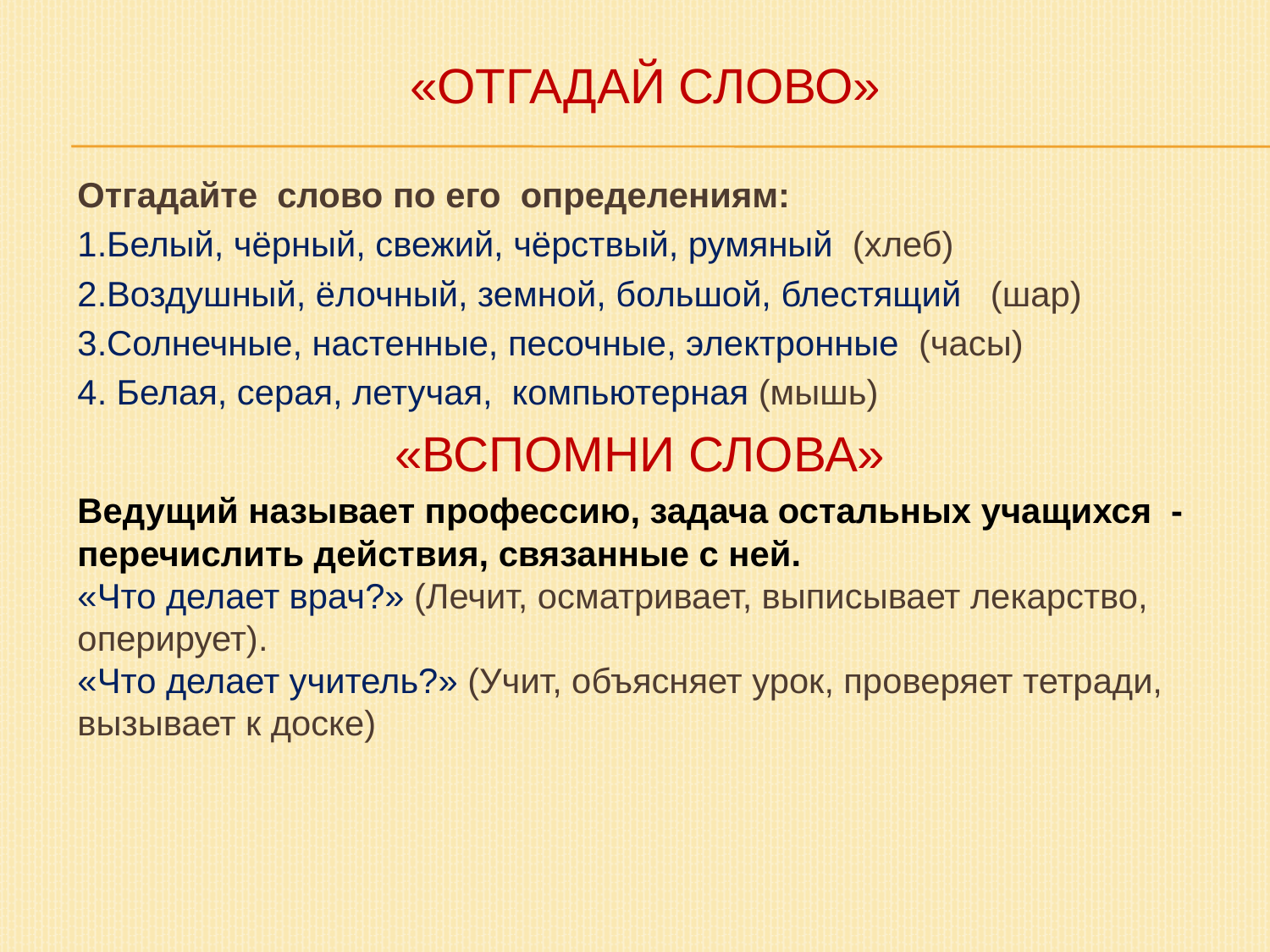

# «Отгадай слово»
Отгадайте  слово по его  определениям:
1.Белый, чёрный, свежий, чёрствый, румяный  (хлеб)
2.Воздушный, ёлочный, земной, большой, блестящий   (шар)
3.Солнечные, настенные, песочные, электронные  (часы)
4. Белая, серая, летучая,  компьютерная (мышь)
«Вспомни слова»
Ведущий называет профессию, задача остальных учащихся  - перечислить действия, связанные с ней.
«Что делает врач?» (Лечит, осматривает, выписывает лекарство, оперирует).
«Что делает учитель?» (Учит, объясняет урок, проверяет тетради, вызывает к доске)